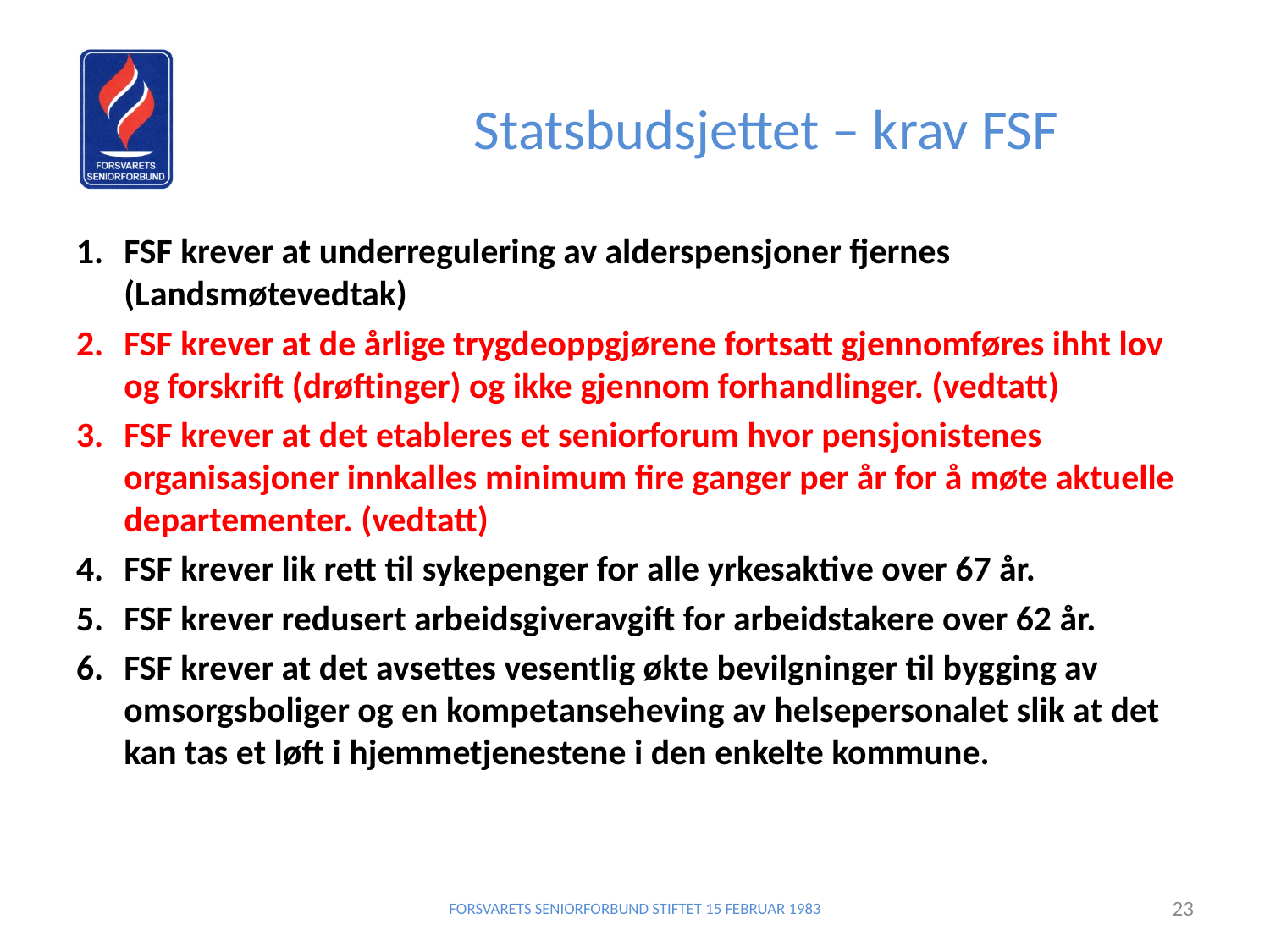

# Statsbudsjettet – krav FSF
FSF krever at underregulering av alderspensjoner fjernes (Landsmøtevedtak)
FSF krever at de årlige trygdeoppgjørene fortsatt gjennomføres ihht lov og forskrift (drøftinger) og ikke gjennom forhandlinger. (vedtatt)
FSF krever at det etableres et seniorforum hvor pensjonistenes organisasjoner innkalles minimum fire ganger per år for å møte aktuelle departementer. (vedtatt)
FSF krever lik rett til sykepenger for alle yrkesaktive over 67 år.
FSF krever redusert arbeidsgiveravgift for arbeidstakere over 62 år.
FSF krever at det avsettes vesentlig økte bevilgninger til bygging av omsorgsboliger og en kompetanseheving av helsepersonalet slik at det kan tas et løft i hjemmetjenestene i den enkelte kommune.

FORSVARETS SENIORFORBUND STIFTET 15 FEBRUAR 1983
23